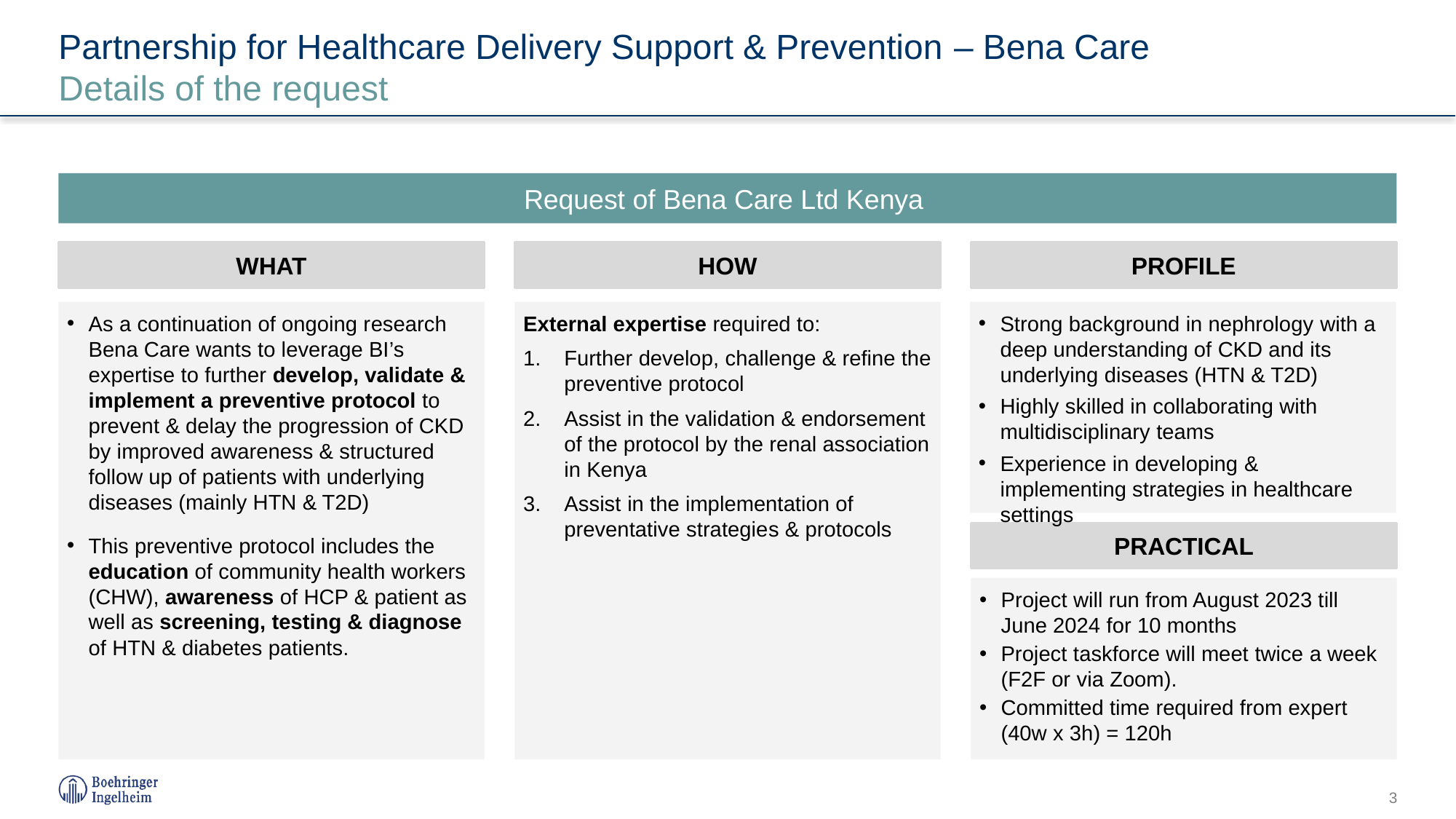

Partnership for Healthcare Delivery Support & Prevention – Bena Care
Details of the request
Request of Bena Care Ltd Kenya
WHAT
HOW
PROFILE
As a continuation of ongoing research Bena Care wants to leverage BI’s expertise to further develop, validate & implement a preventive protocol to prevent & delay the progression of CKD by improved awareness & structured follow up of patients with underlying diseases (mainly HTN & T2D)
This preventive protocol includes the education of community health workers (CHW), awareness of HCP & patient as well as screening, testing & diagnose of HTN & diabetes patients.

Strong background in nephrology with a deep understanding of CKD and its underlying diseases (HTN & T2D)
Highly skilled in collaborating with multidisciplinary teams
Experience in developing & implementing strategies in healthcare settings
External expertise required to:
Further develop, challenge & refine the preventive protocol
Assist in the validation & endorsement of the protocol by the renal association in Kenya
Assist in the implementation of preventative strategies & protocols

PRACTICAL
Project will run from August 2023 till June 2024 for 10 months
Project taskforce will meet twice a week (F2F or via Zoom).
Committed time required from expert (40w x 3h) = 120h

3